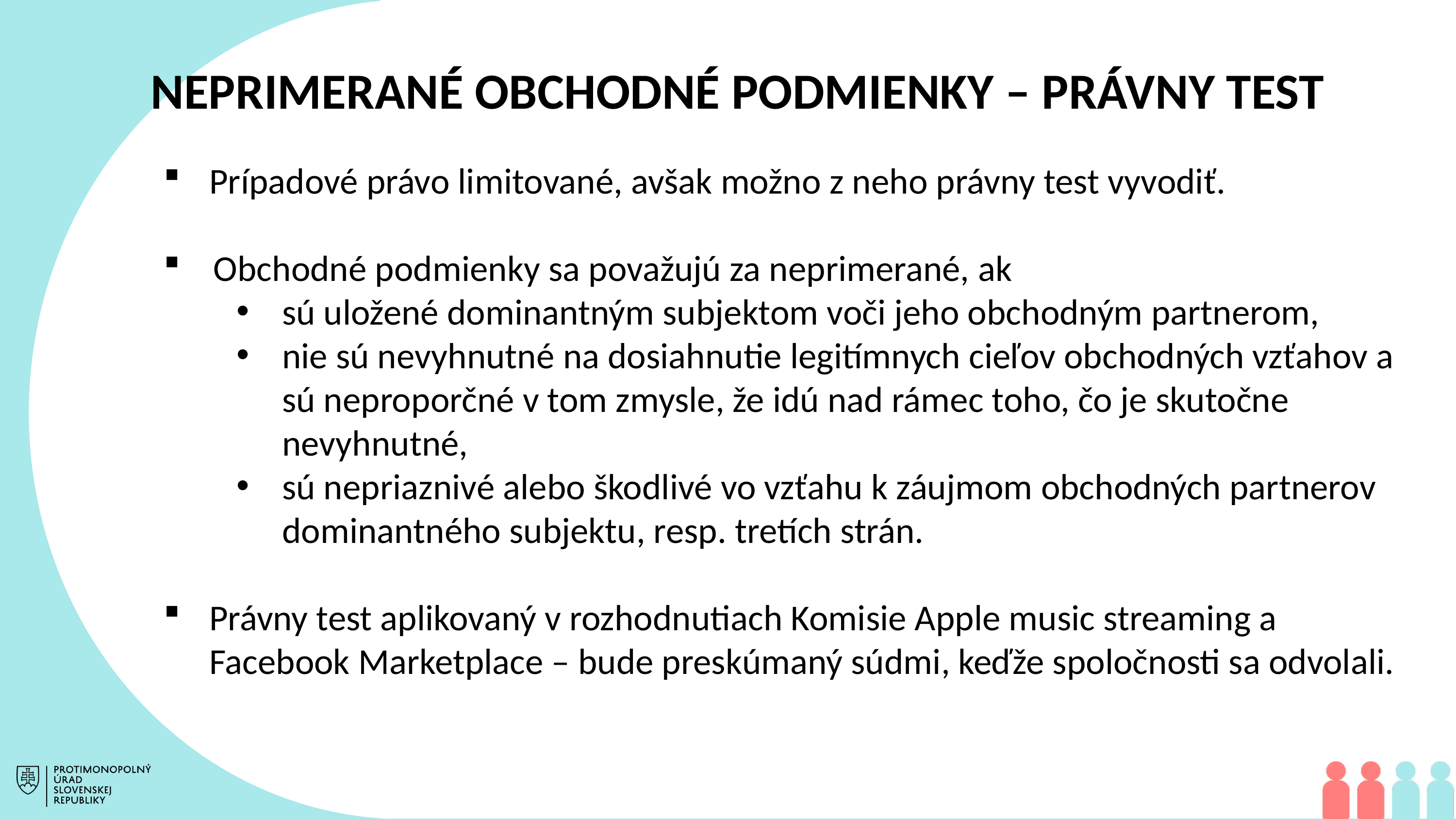

NEPRIMERANÉ OBCHODNÉ PODMIENKY – PRÁVNY TEST

Prípadové právo limitované, avšak možno z neho právny test vyvodiť.

Obchodné podmienky sa považujú za neprimerané, ak
sú uložené dominantným subjektom voči jeho obchodným partnerom,
nie sú nevyhnutné na dosiahnutie legitímnych cieľov obchodných vzťahov a sú neproporčné v tom zmysle, že idú nad rámec toho, čo je skutočne nevyhnutné,
sú nepriaznivé alebo škodlivé vo vzťahu k záujmom obchodných partnerov dominantného subjektu, resp. tretích strán.

Právny test aplikovaný v rozhodnutiach Komisie Apple music streaming a Facebook Marketplace – bude preskúmaný súdmi, keďže spoločnosti sa odvolali.